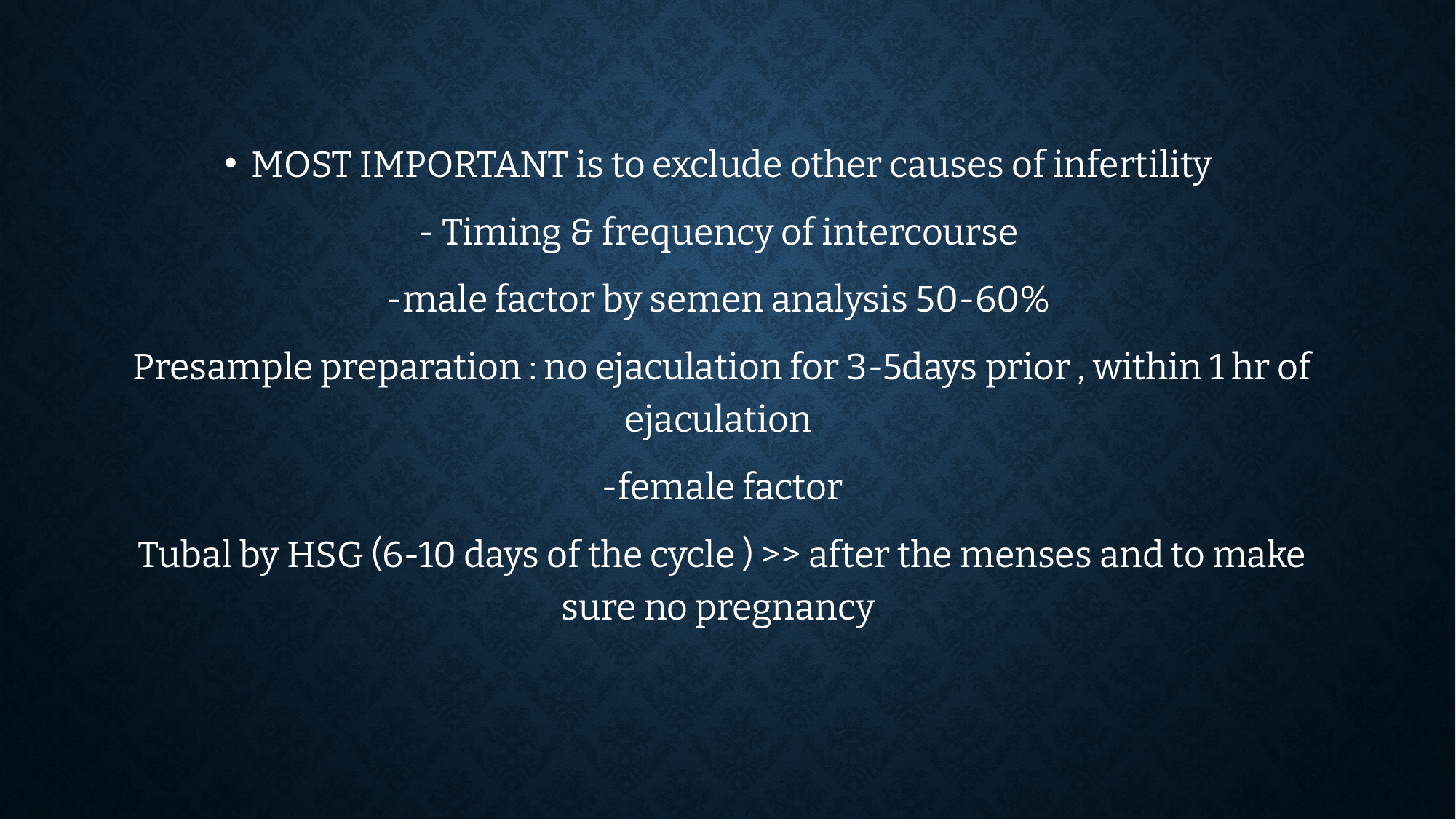

MOST IMPORTANT is to exclude other causes of infertility
- Timing & frequency of intercourse
-male factor by semen analysis 50-60%
Presample preparation : no ejaculation for 3-5days prior , within 1 hr of ejaculation
-female factor
Tubal by HSG (6-10 days of the cycle ) >> after the menses and to make sure no pregnancy